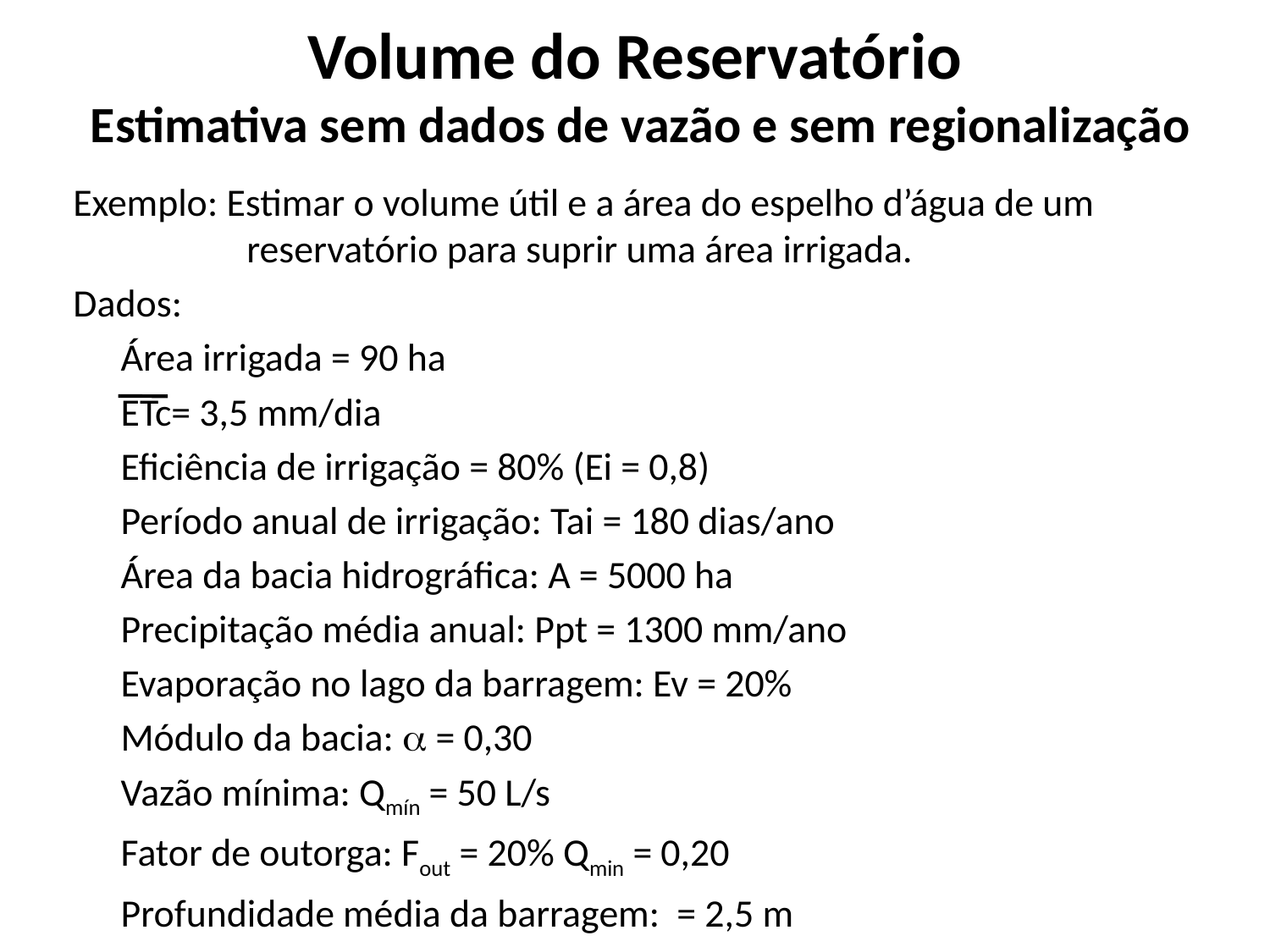

Volume do Reservatório
 Estimativa sem dados de vazão e sem regionalização
Exemplo: Estimar o volume útil e a área do espelho d’água de um reservatório para suprir uma área irrigada.
Dados:
	Área irrigada = 90 ha
	ETc= 3,5 mm/dia
	Eficiência de irrigação = 80% (Ei = 0,8)
	Período anual de irrigação: Tai = 180 dias/ano
	Área da bacia hidrográfica: A = 5000 ha
	Precipitação média anual: Ppt = 1300 mm/ano
	Evaporação no lago da barragem: Ev = 20%
	Módulo da bacia: α = 0,30
	Vazão mínima: Qmín = 50 L/s
	Fator de outorga: Fout = 20% Qmin = 0,20
	Profundidade média da barragem:  = 2,5 m